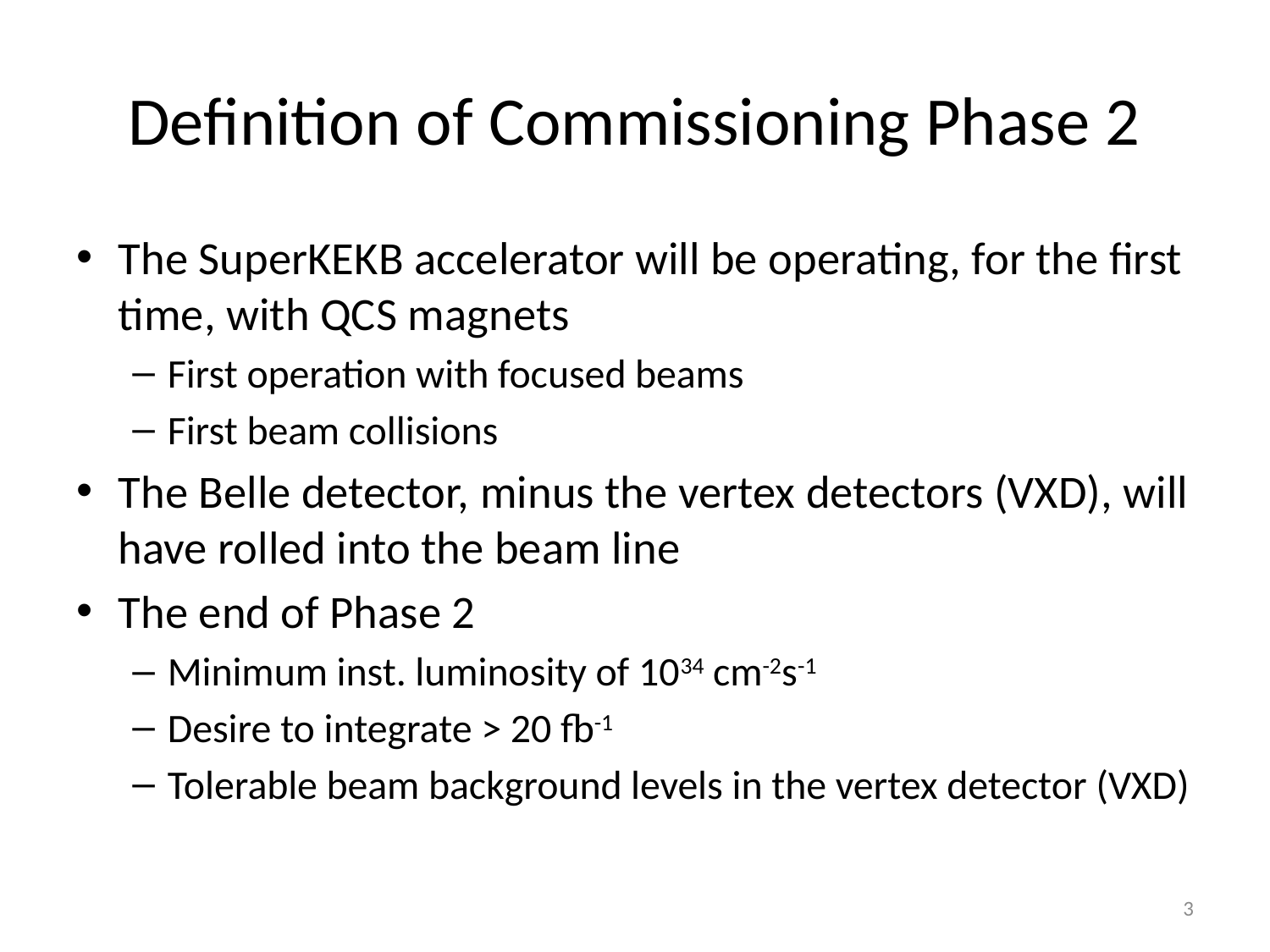

# Definition of Commissioning Phase 2
The SuperKEKB accelerator will be operating, for the first time, with QCS magnets
First operation with focused beams
First beam collisions
The Belle detector, minus the vertex detectors (VXD), will have rolled into the beam line
The end of Phase 2
Minimum inst. luminosity of 1034 cm-2s-1
Desire to integrate > 20 fb-1
Tolerable beam background levels in the vertex detector (VXD)
3